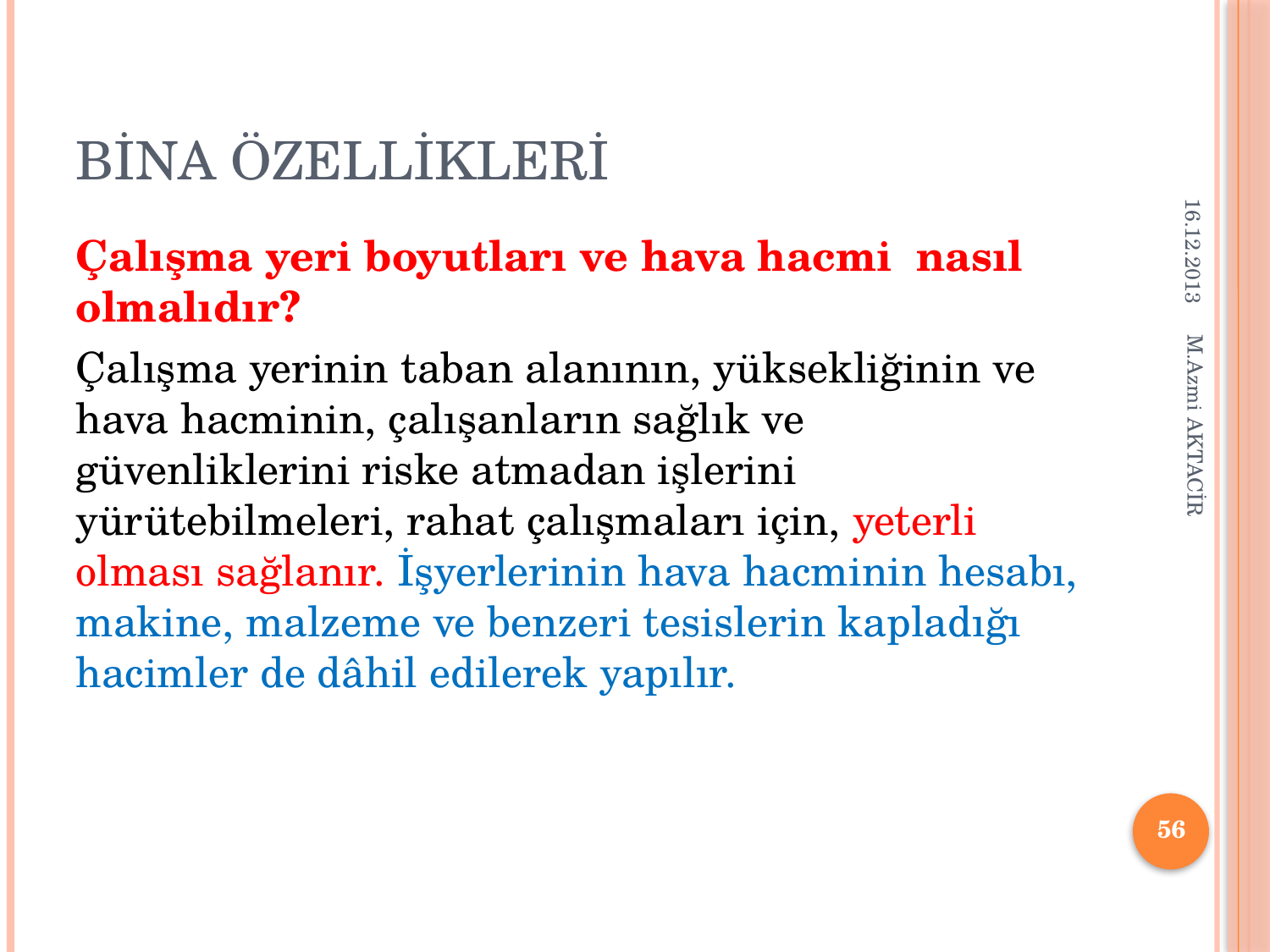

# BİNA ÖZELLİKLERİ
16.12.2013
Çalışma yeri boyutları ve hava hacmi  nasıl olmalıdır?
Çalışma yerinin taban alanının, yüksekliğinin ve hava hacminin, çalışanların sağlık ve güvenliklerini riske atmadan işlerini yürütebilmeleri, rahat çalışmaları için, yeterli olması sağlanır. İşyerlerinin hava hacminin hesabı, makine, malzeme ve benzeri tesislerin kapladığı hacimler de dâhil edilerek yapılır.
M.Azmi AKTACİR
56